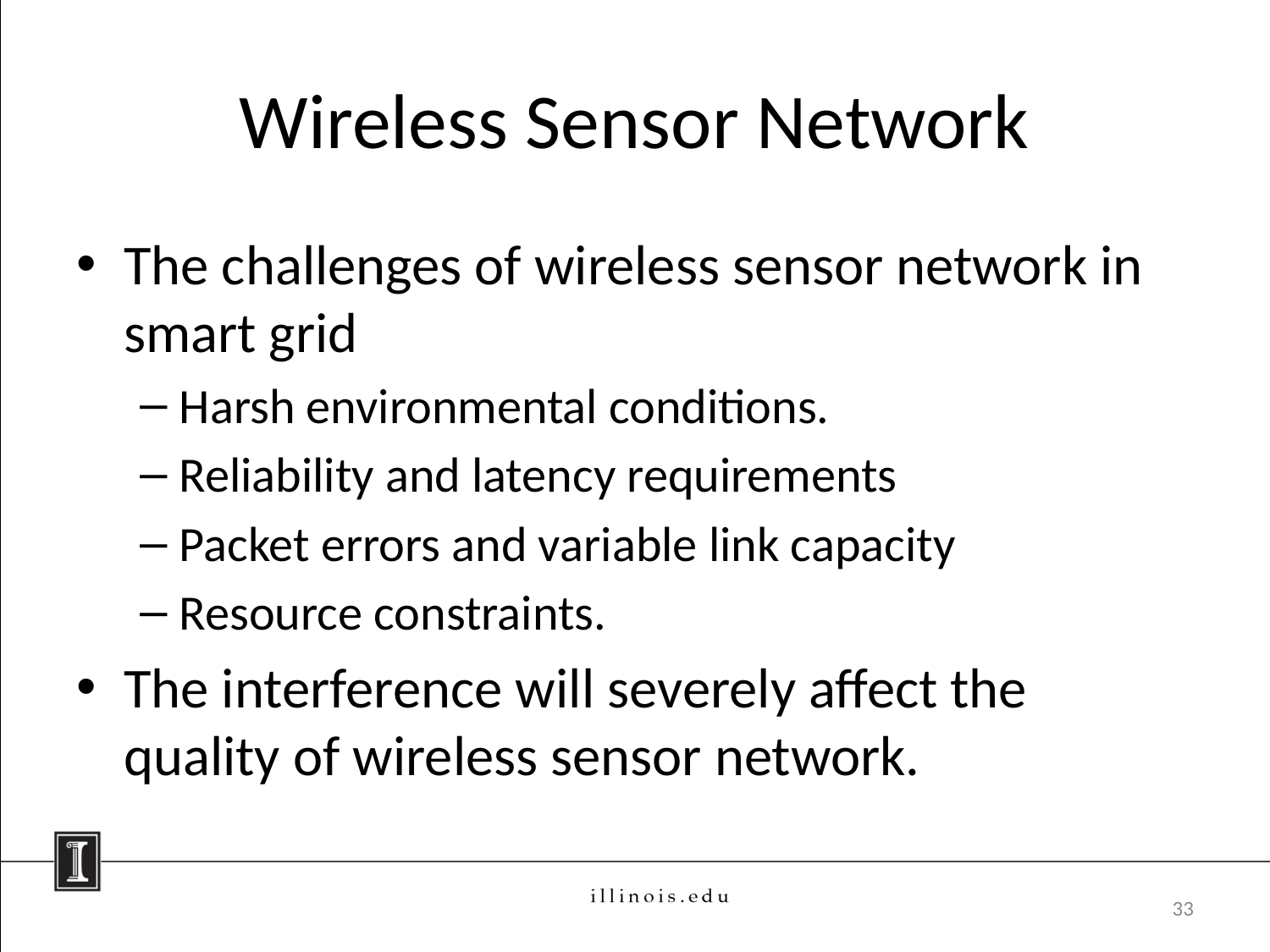

# Wireless Sensor Network
The challenges of wireless sensor network in smart grid
Harsh environmental conditions.
Reliability and latency requirements
Packet errors and variable link capacity
Resource constraints.
The interference will severely affect the quality of wireless sensor network.
33